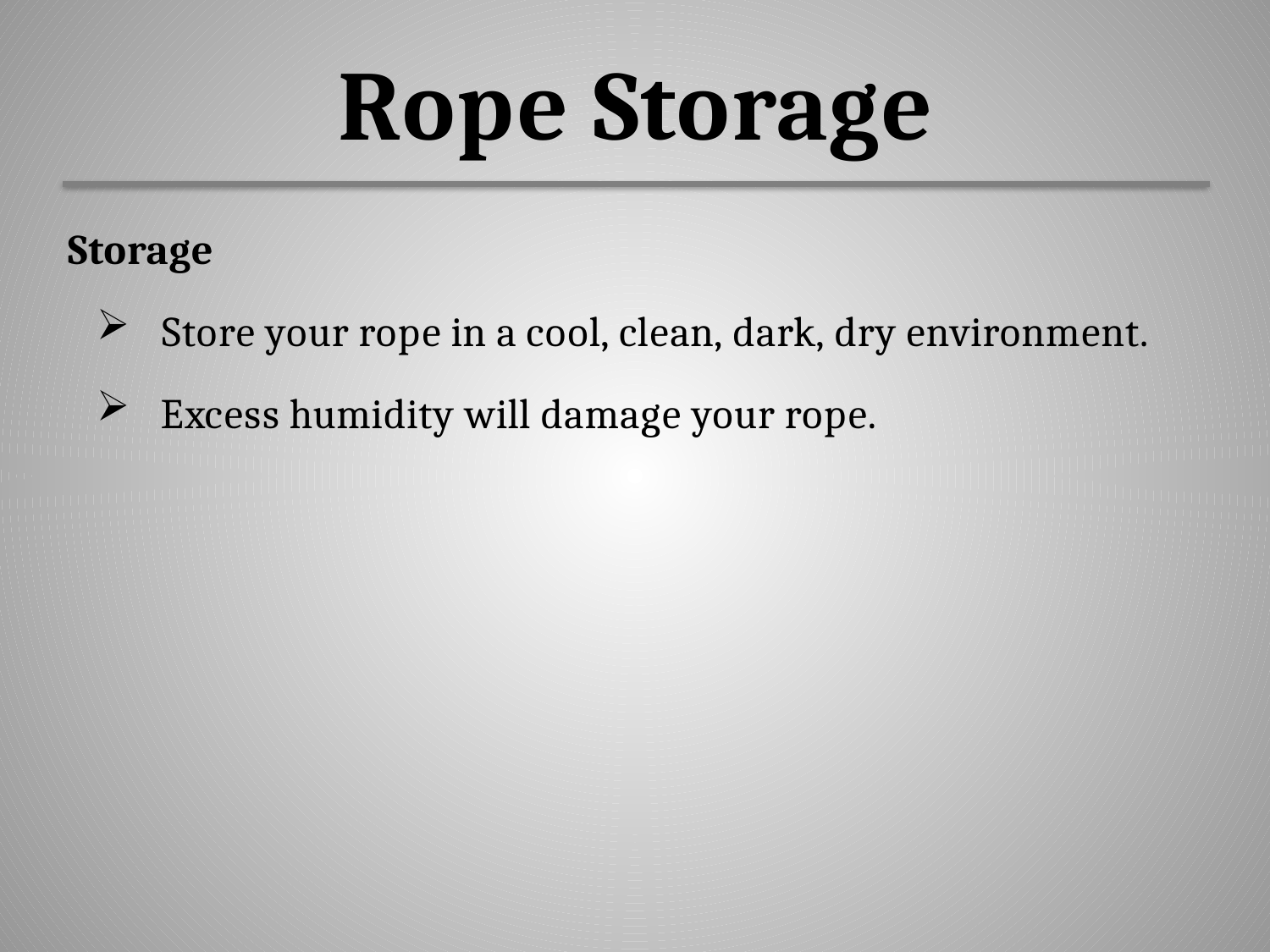

# Rope Storage
Storage
Store your rope in a cool, clean, dark, dry environment.
Excess humidity will damage your rope.